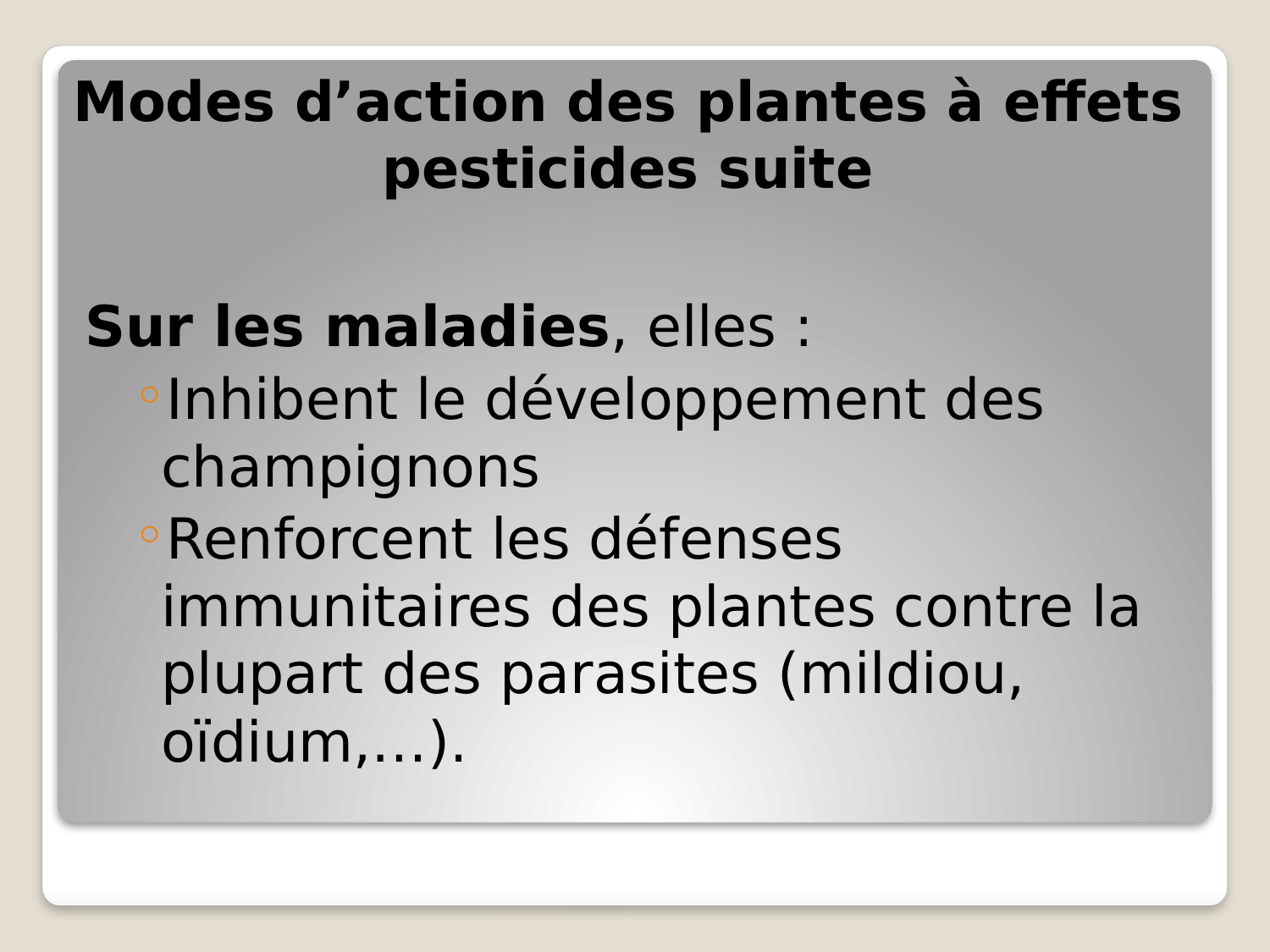

# Modes d’action des plantes à effets pesticides suite
Sur les maladies, elles :
Inhibent le développement des champignons
Renforcent les défenses immunitaires des plantes contre la plupart des parasites (mildiou, oïdium,…).